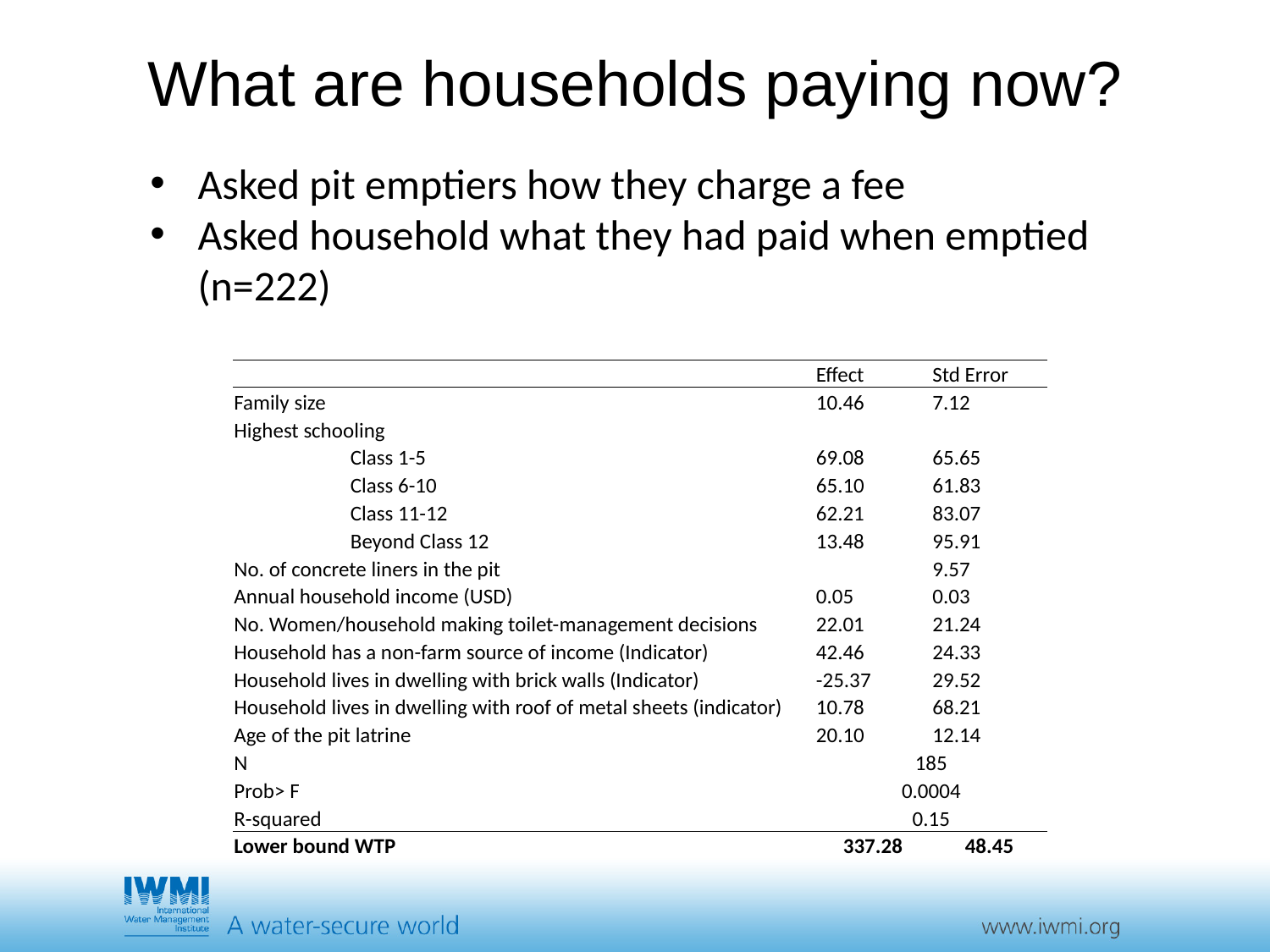

# What are households paying now?
Asked pit emptiers how they charge a fee
Asked household what they had paid when emptied (n=222)

|  |  |  |  |  | Effect | Std Error |
| --- | --- | --- | --- | --- | --- | --- |
| Family size |  |  |  |  | 10.46 | 7.12 |
| Highest schooling |  |  |  |  |  |  |
|  | Class 1-5 |  |  |  | 69.08 | 65.65 |
|  | Class 6-10 |  |  |  | 65.10 | 61.83 |
|  | Class 11-12 |  |  |  | 62.21 | 83.07 |
|  | Beyond Class 12 |  |  |  | 13.48 | 95.91 |
| No. of concrete liners in the pit |  |  |  |  |  | 9.57 |
| Annual household income (USD) |  |  |  |  | 0.05 | 0.03 |
| No. Women/household making toilet-management decisions |  |  |  |  | 22.01 | 21.24 |
| Household has a non-farm source of income (Indicator) |  |  |  |  | 42.46 | 24.33 |
| Household lives in dwelling with brick walls (Indicator) |  |  |  |  | -25.37 | 29.52 |
| Household lives in dwelling with roof of metal sheets (indicator) |  |  |  |  | 10.78 | 68.21 |
| Age of the pit latrine |  |  |  |  | 20.10 | 12.14 |
| N |  |  |  |  | 185 |  |
| Prob> F |  |  |  |  | 0.0004 |  |
| R-squared |  |  |  |  | 0.15 |  |
| Lower bound WTP |  |  |  |  | 337.28 | 48.45 |